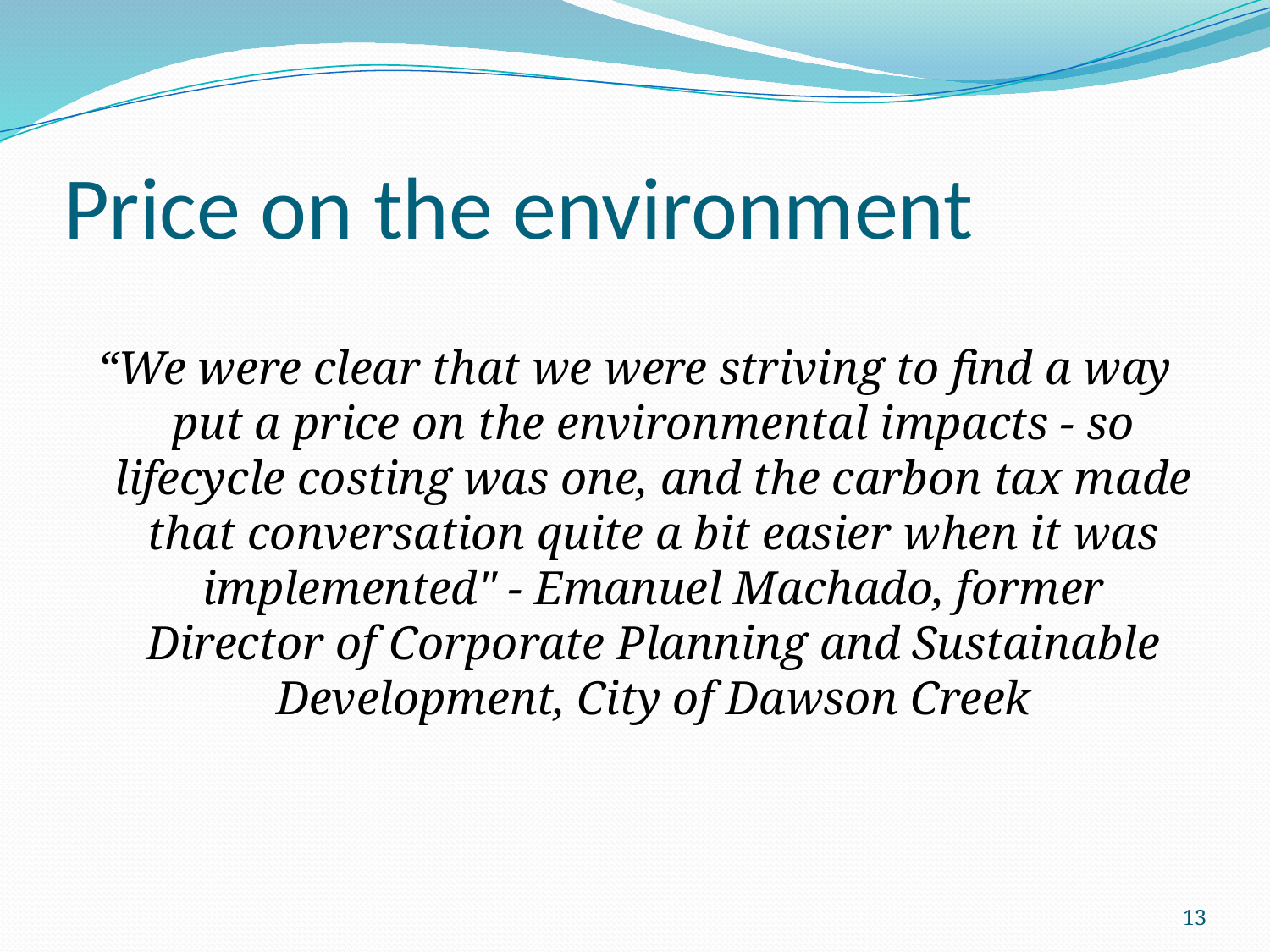

# Price on the environment

“We were clear that we were striving to find a way put a price on the environmental impacts - so lifecycle costing was one, and the carbon tax made that conversation quite a bit easier when it was implemented" - Emanuel Machado, former Director of Corporate Planning and Sustainable Development, City of Dawson Creek

13